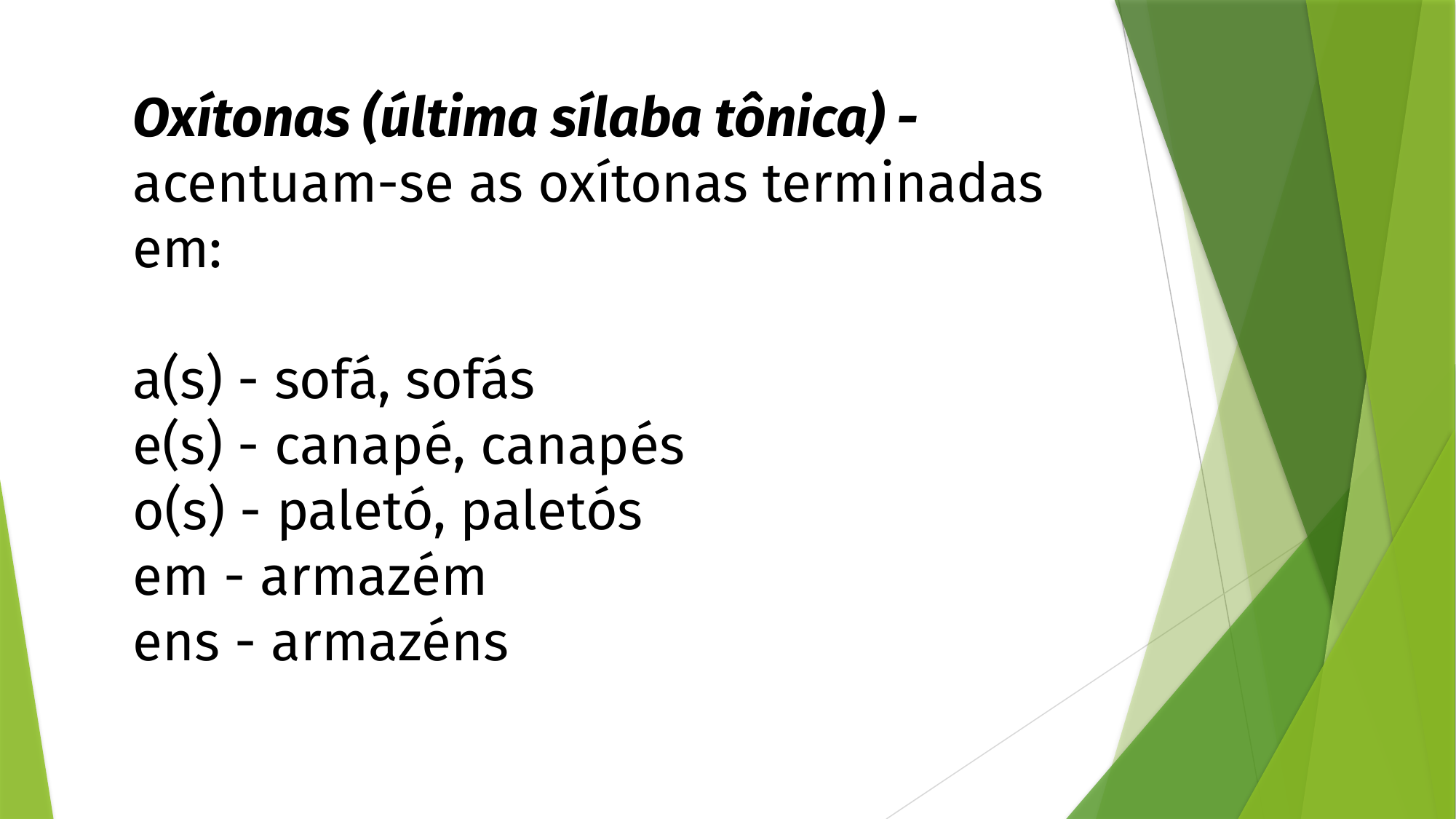

# Oxítonas (última sílaba tônica) - acentuam-se as oxítonas terminadas em: a(s) - sofá, sofás e(s) - canapé, canapés o(s) - paletó, paletós em - armazém ens - armazéns